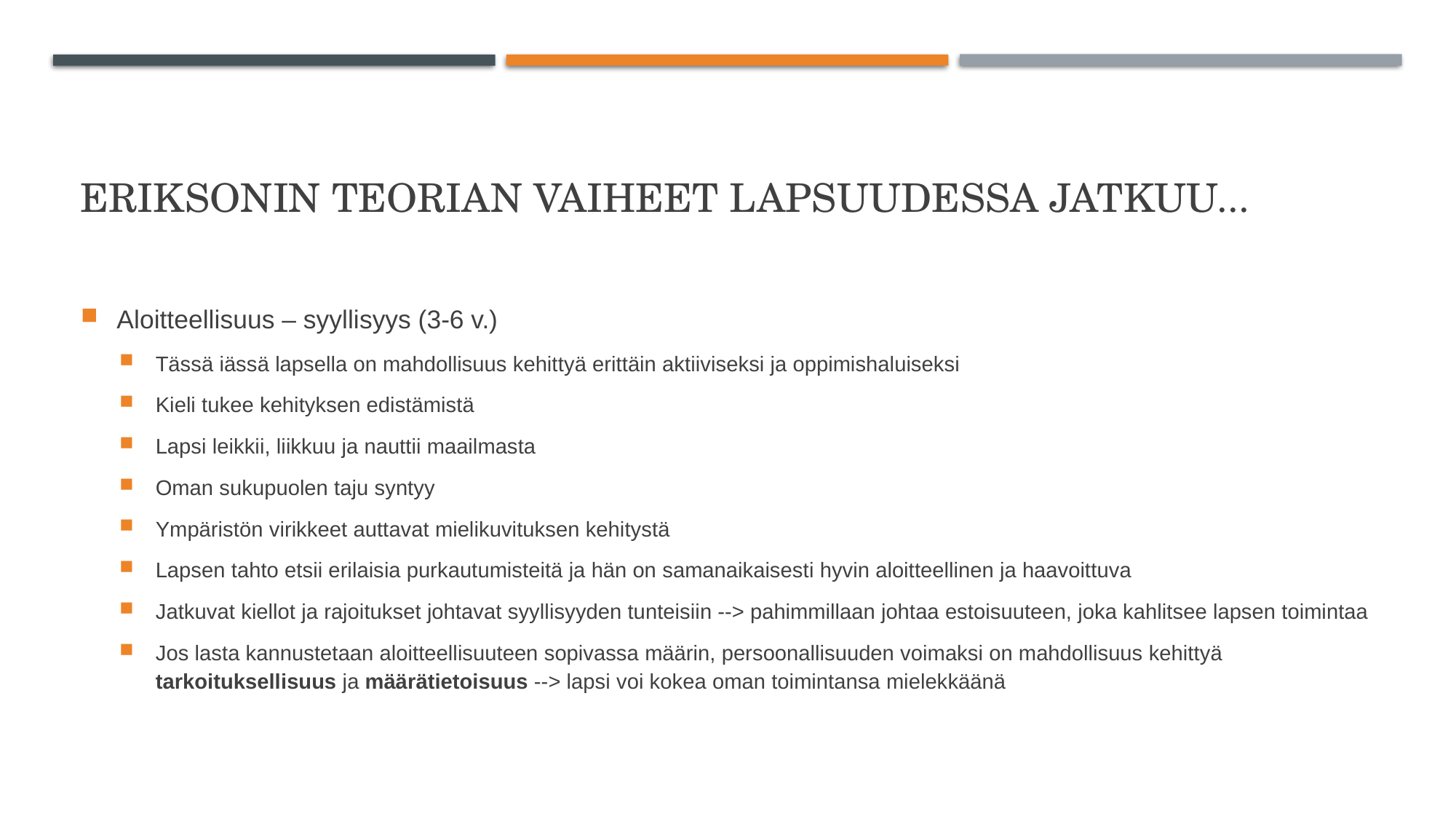

# Eriksonin teorian vaiheet lapsuudessa jatkuu...
Aloitteellisuus – syyllisyys (3-6 v.)
Tässä iässä lapsella on mahdollisuus kehittyä erittäin aktiiviseksi ja oppimishaluiseksi
Kieli tukee kehityksen edistämistä
Lapsi leikkii, liikkuu ja nauttii maailmasta
Oman sukupuolen taju syntyy
Ympäristön virikkeet auttavat mielikuvituksen kehitystä
Lapsen tahto etsii erilaisia purkautumisteitä ja hän on samanaikaisesti hyvin aloitteellinen ja haavoittuva
Jatkuvat kiellot ja rajoitukset johtavat syyllisyyden tunteisiin --> pahimmillaan johtaa estoisuuteen, joka kahlitsee lapsen toimintaa
Jos lasta kannustetaan aloitteellisuuteen sopivassa määrin, persoonallisuuden voimaksi on mahdollisuus kehittyä tarkoituksellisuus ja määrätietoisuus --> lapsi voi kokea oman toimintansa mielekkäänä